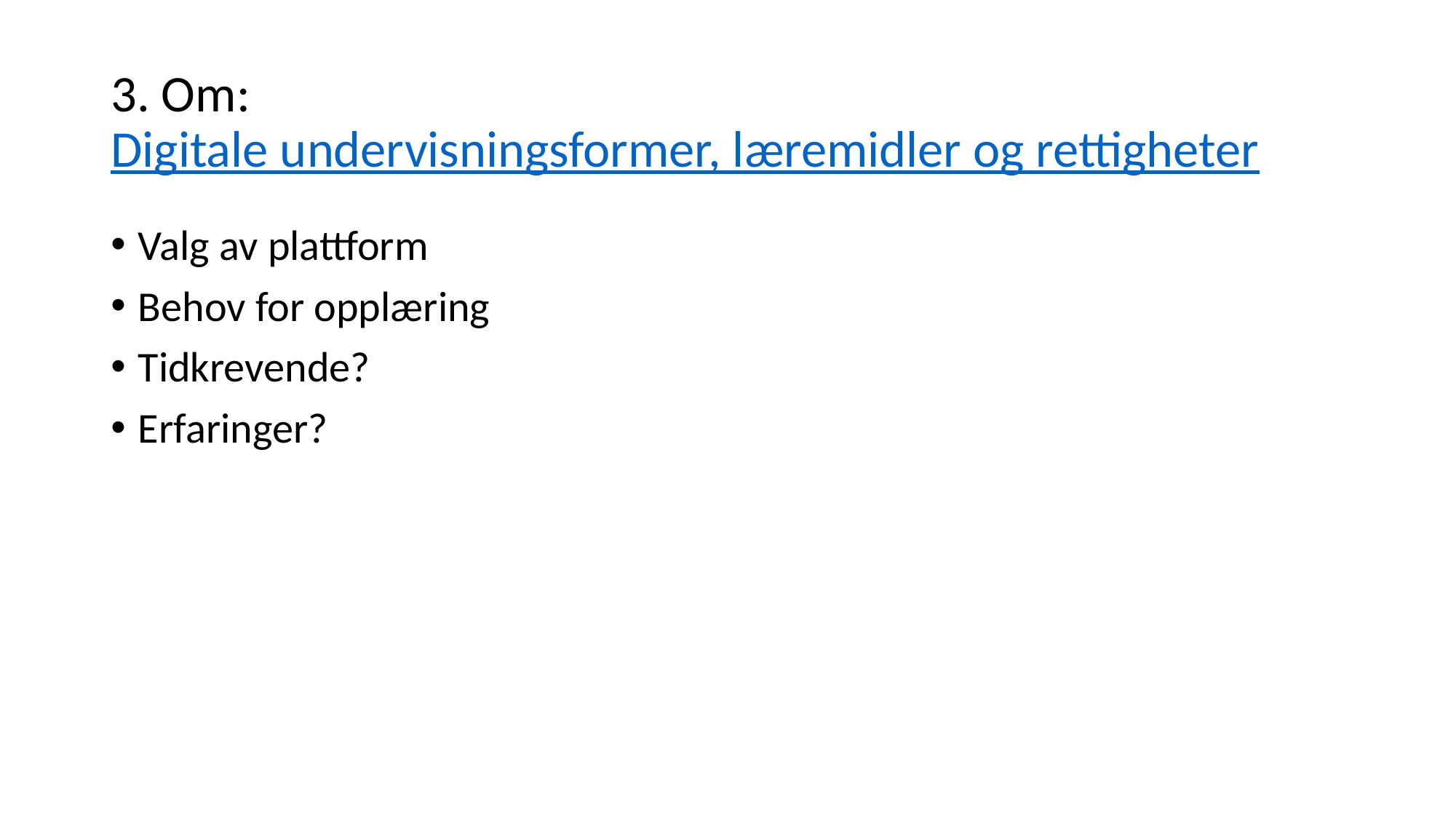

# 3. Om: Digitale undervisningsformer, læremidler og rettigheter
Valg av plattform
Behov for opplæring
Tidkrevende?
Erfaringer?